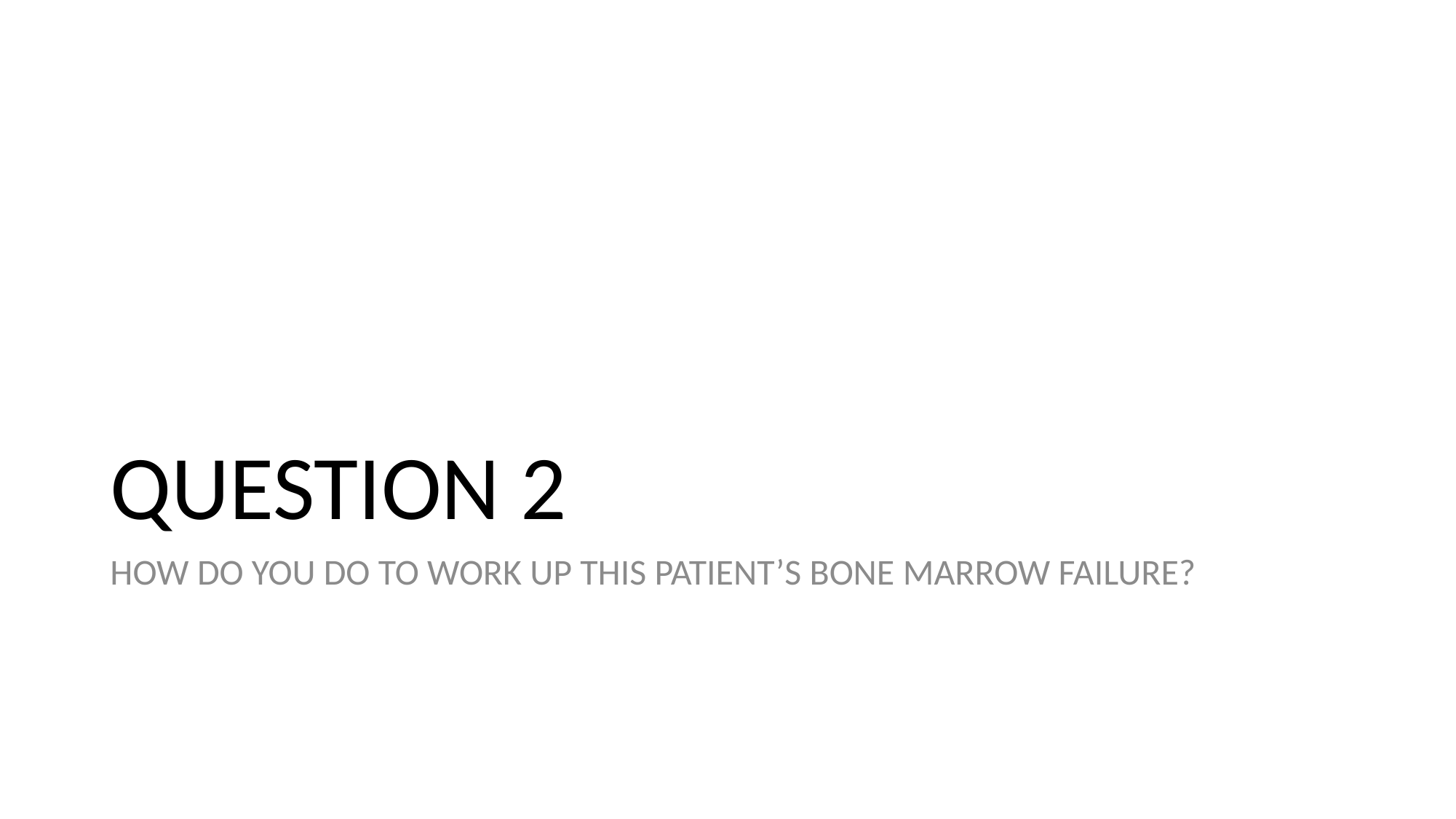

# QUESTION 2
HOW DO YOU DO TO WORK UP THIS PATIENT’S BONE MARROW FAILURE?